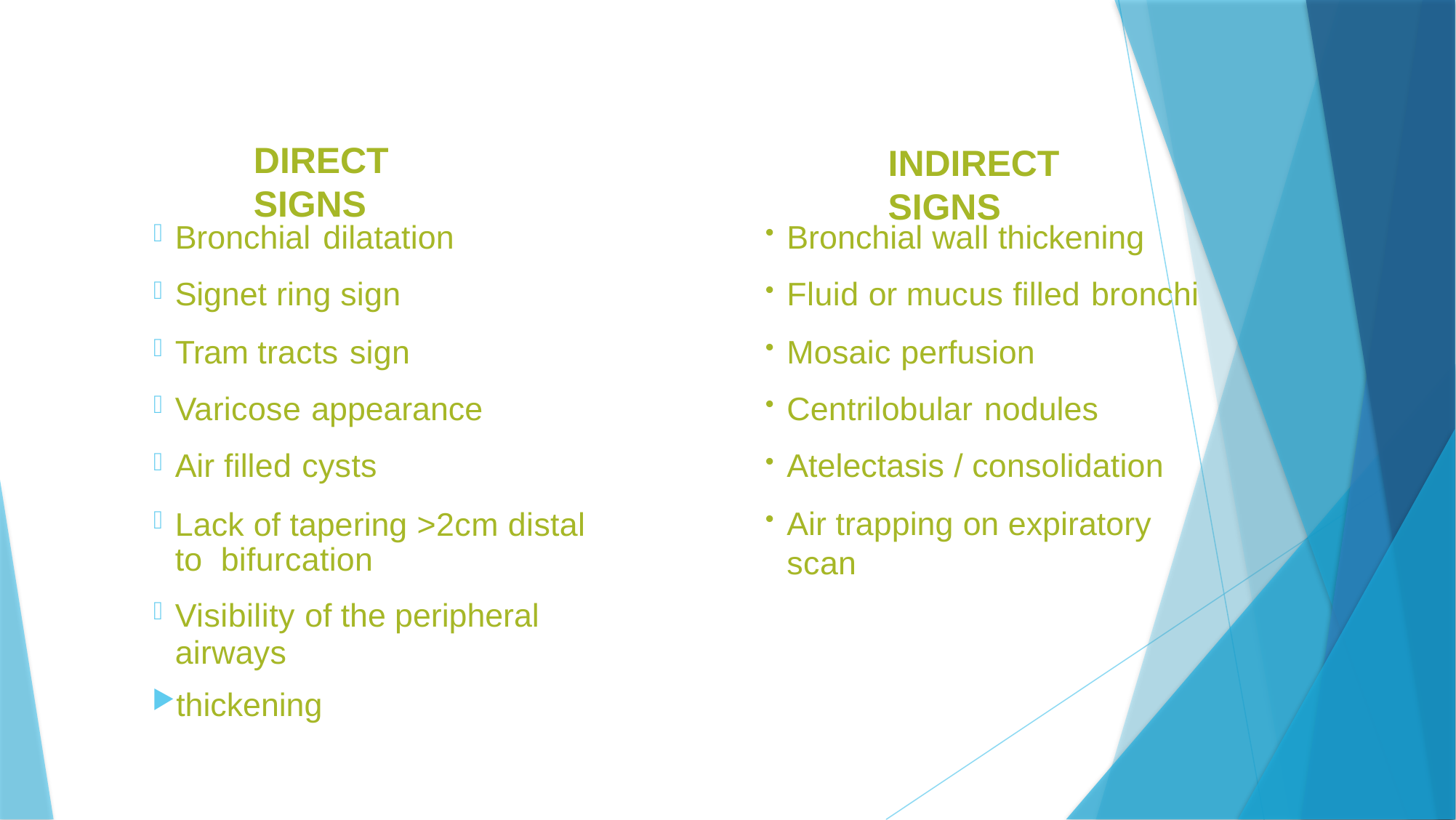

# DIRECT SIGNS
INDIRECT SIGNS
Bronchial dilatation
Signet ring sign
Tram tracts sign
Varicose appearance
Air filled cysts
Lack of tapering >2cm distal to  bifurcation
Visibility of the peripheral airways
thickening
Bronchial wall thickening
Fluid or mucus filled bronchi
Mosaic perfusion
Centrilobular nodules
Atelectasis / consolidation
Air trapping on expiratory scan